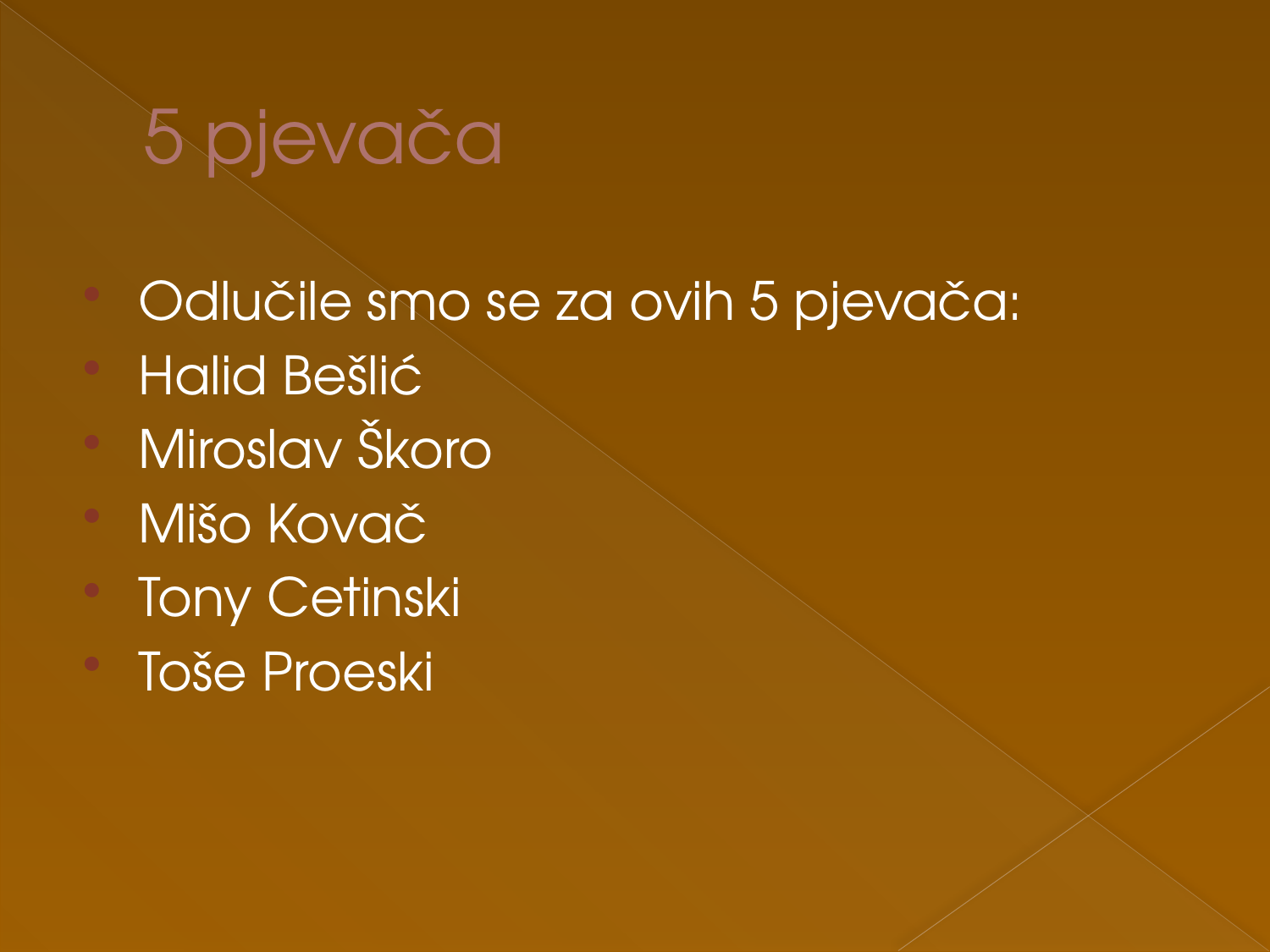

# 5 pjevača
Odlučile smo se za ovih 5 pjevača:
Halid Bešlić
Miroslav Škoro
Mišo Kovač
Tony Cetinski
Toše Proeski